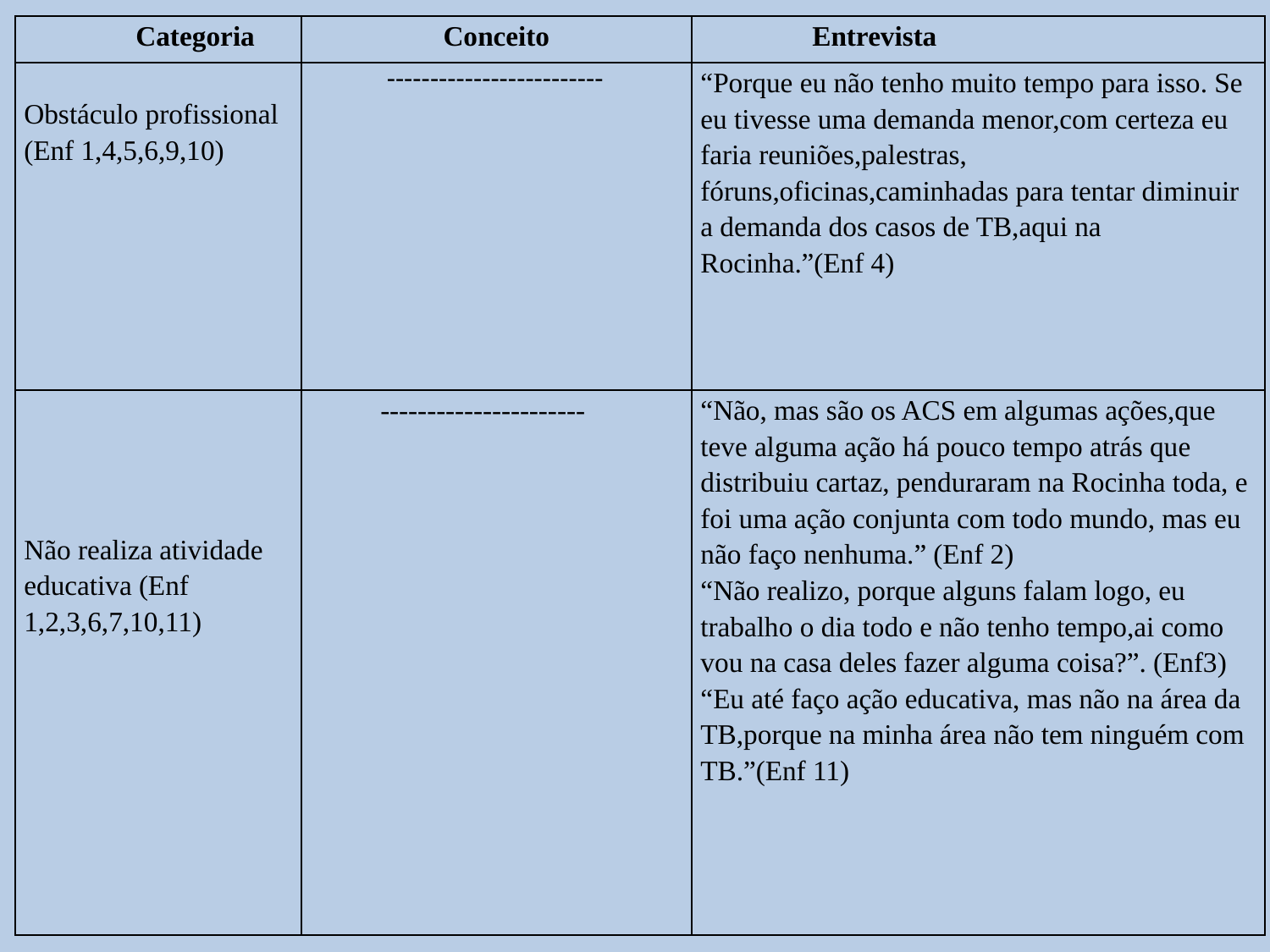

| Categoria | Conceito | Entrevista |
| --- | --- | --- |
| Obstáculo profissional (Enf 1,4,5,6,9,10) | ------------------------- | “Porque eu não tenho muito tempo para isso. Se eu tivesse uma demanda menor,com certeza eu faria reuniões,palestras, fóruns,oficinas,caminhadas para tentar diminuir a demanda dos casos de TB,aqui na Rocinha.”(Enf 4) |
| Não realiza atividade educativa (Enf 1,2,3,6,7,10,11) | ---------------------- | “Não, mas são os ACS em algumas ações,que teve alguma ação há pouco tempo atrás que distribuiu cartaz, penduraram na Rocinha toda, e foi uma ação conjunta com todo mundo, mas eu não faço nenhuma.” (Enf 2) “Não realizo, porque alguns falam logo, eu trabalho o dia todo e não tenho tempo,ai como vou na casa deles fazer alguma coisa?”. (Enf3) “Eu até faço ação educativa, mas não na área da TB,porque na minha área não tem ninguém com TB.”(Enf 11) |